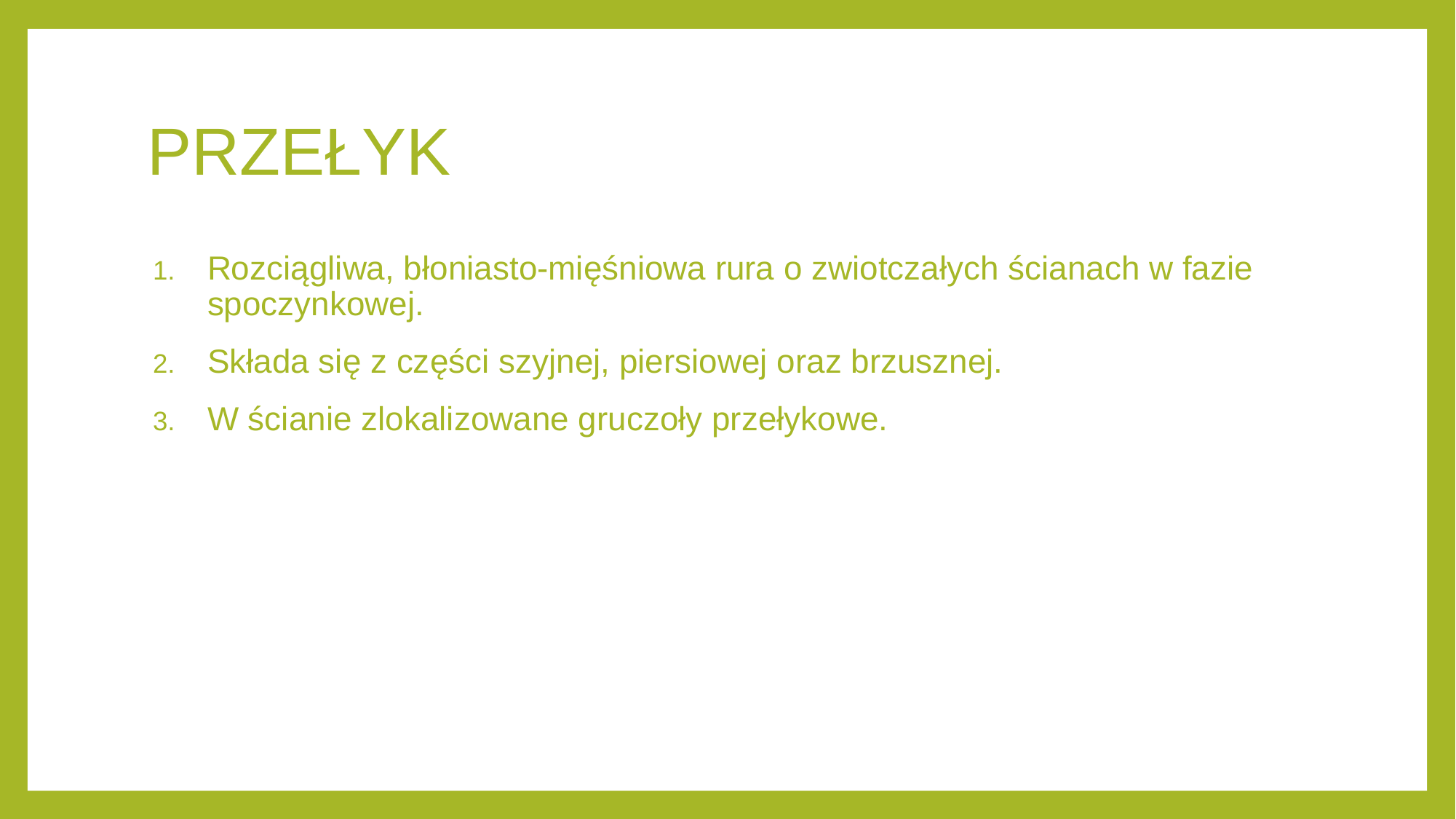

# PRZEŁYK
Rozciągliwa, błoniasto-mięśniowa rura o zwiotczałych ścianach w fazie spoczynkowej.
Składa się z części szyjnej, piersiowej oraz brzusznej.
W ścianie zlokalizowane gruczoły przełykowe.